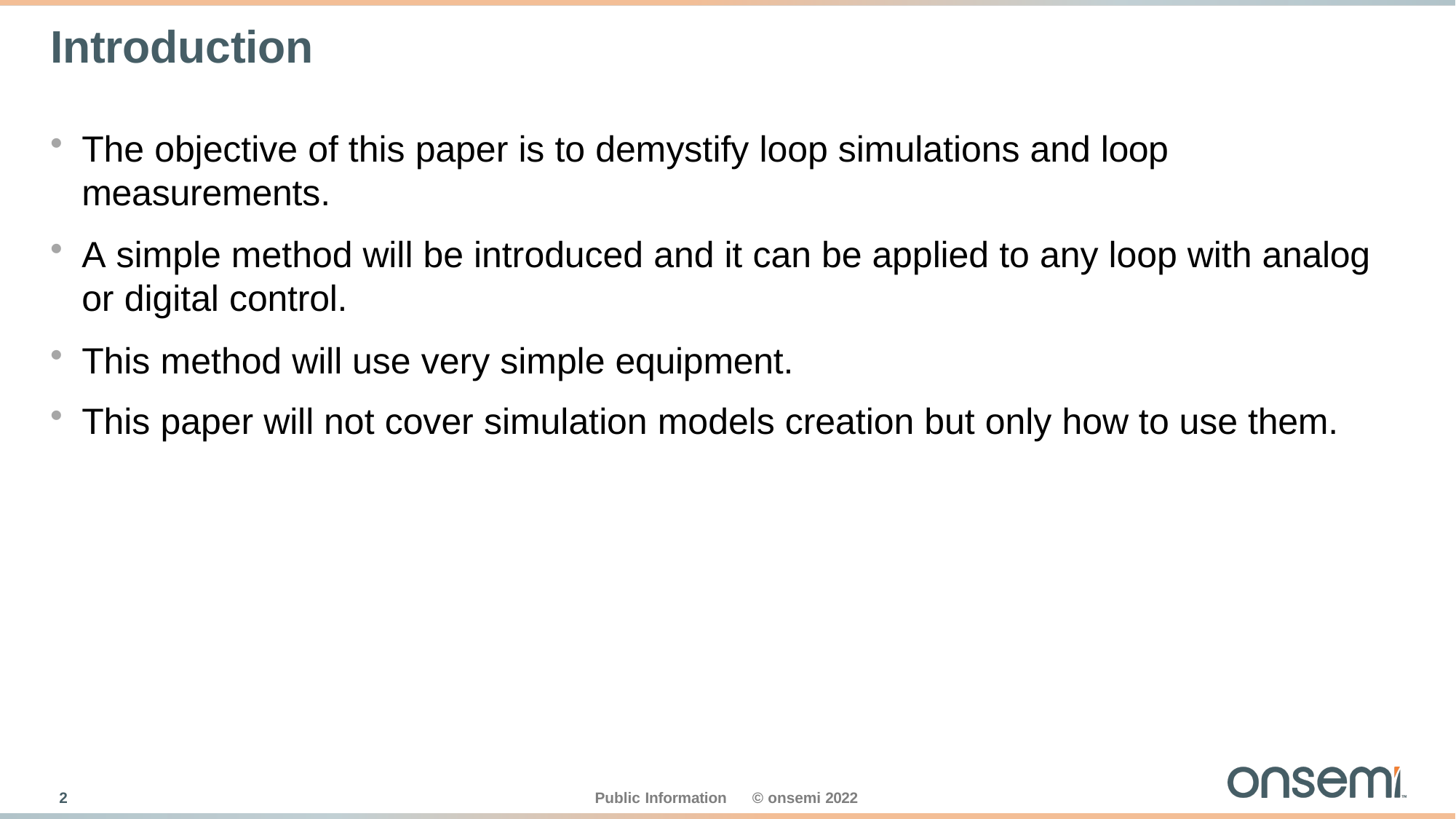

# Introduction
The objective of this paper is to demystify loop simulations and loop measurements.
A simple method will be introduced and it can be applied to any loop with analog or digital control.
This method will use very simple equipment.
This paper will not cover simulation models creation but only how to use them.
2
Public Information
© onsemi 2022